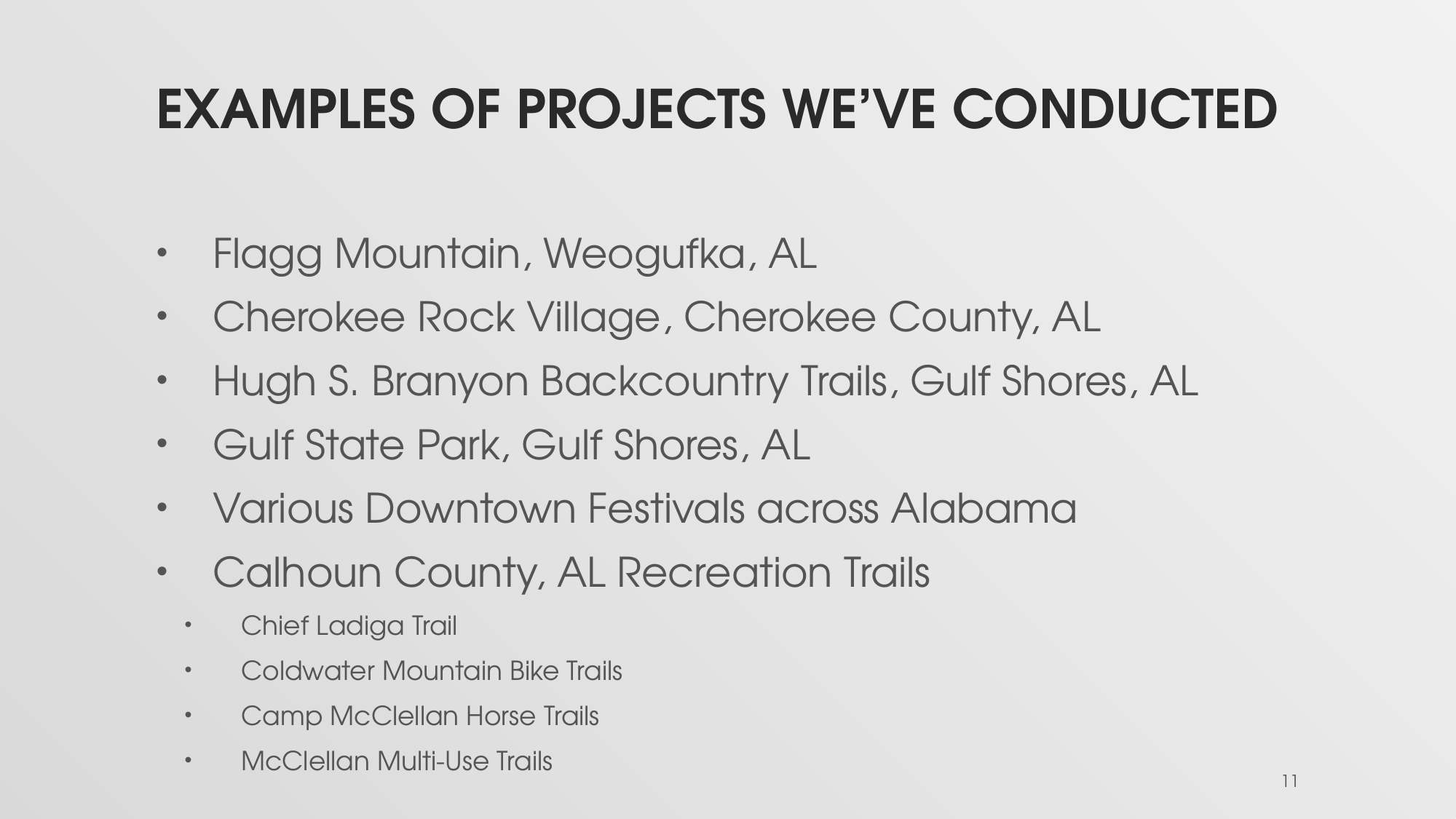

# Examples of projects we’ve conducted
Flagg Mountain, Weogufka, AL
Cherokee Rock Village, Cherokee County, AL
Hugh S. Branyon Backcountry Trails, Gulf Shores, AL
Gulf State Park, Gulf Shores, AL
Various Downtown Festivals across Alabama
Calhoun County, AL Recreation Trails
Chief Ladiga Trail
Coldwater Mountain Bike Trails
Camp McClellan Horse Trails
McClellan Multi-Use Trails

11